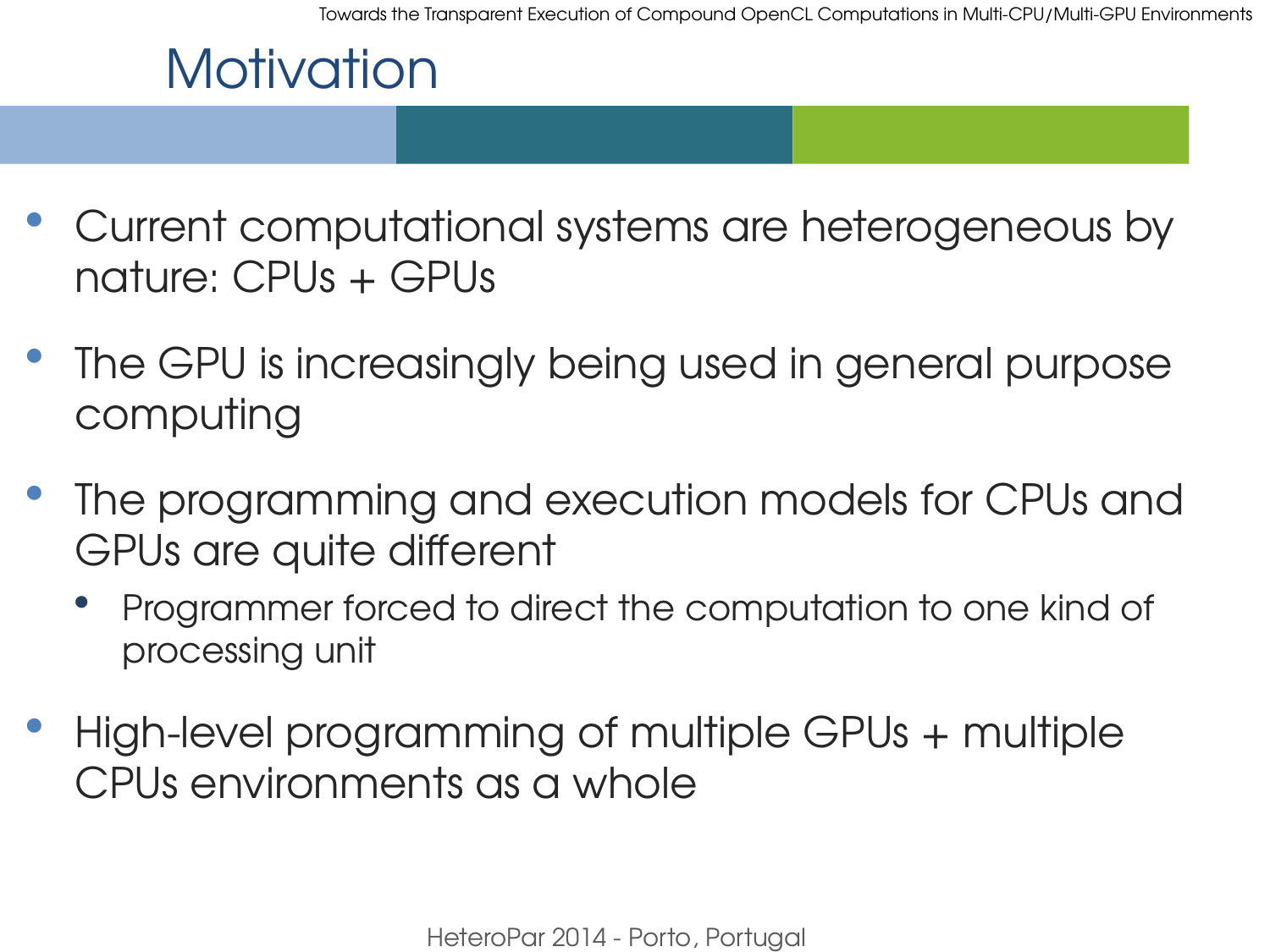

Towards the Transparent Execution of Compound OpenCL Computations in Multi-CPU/Multi-GPU Environments
# Motivation
Current computational systems are heterogeneous by nature: CPUs + GPUs
The GPU is increasingly being used in general purpose computing
The programming and execution models for CPUs and GPUs are quite different
Programmer forced to direct the computation to one kind of processing unit
High-level programming of multiple GPUs + multiple CPUs environments as a whole

2
HeteroPar 2014 - Porto, Portugal